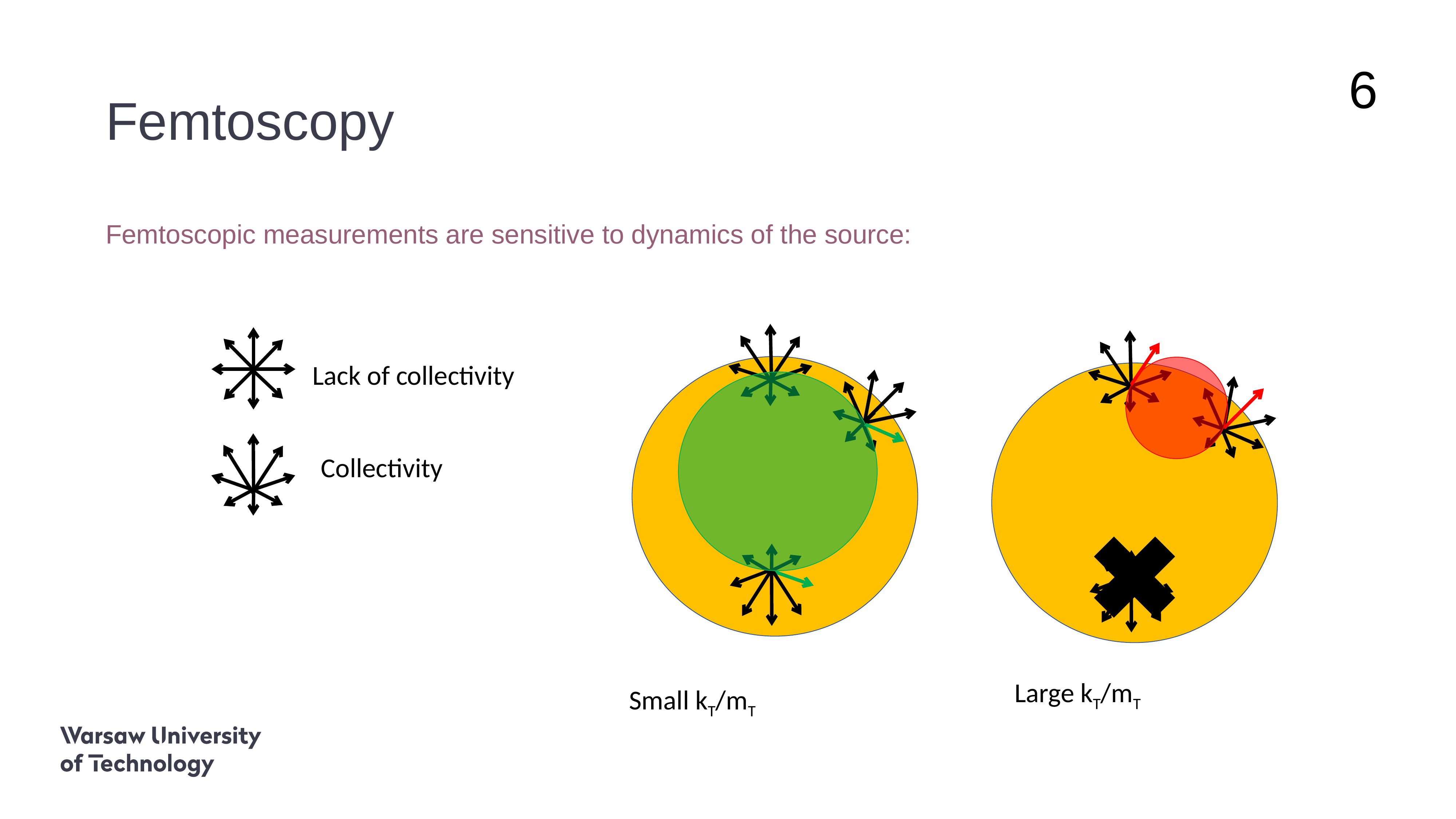

# Femtoscopy
6
Femtoscopic measurements are sensitive to dynamics of the source:
Lack of collectivity

Collectivity

Large kT/mT
Small kT/mT